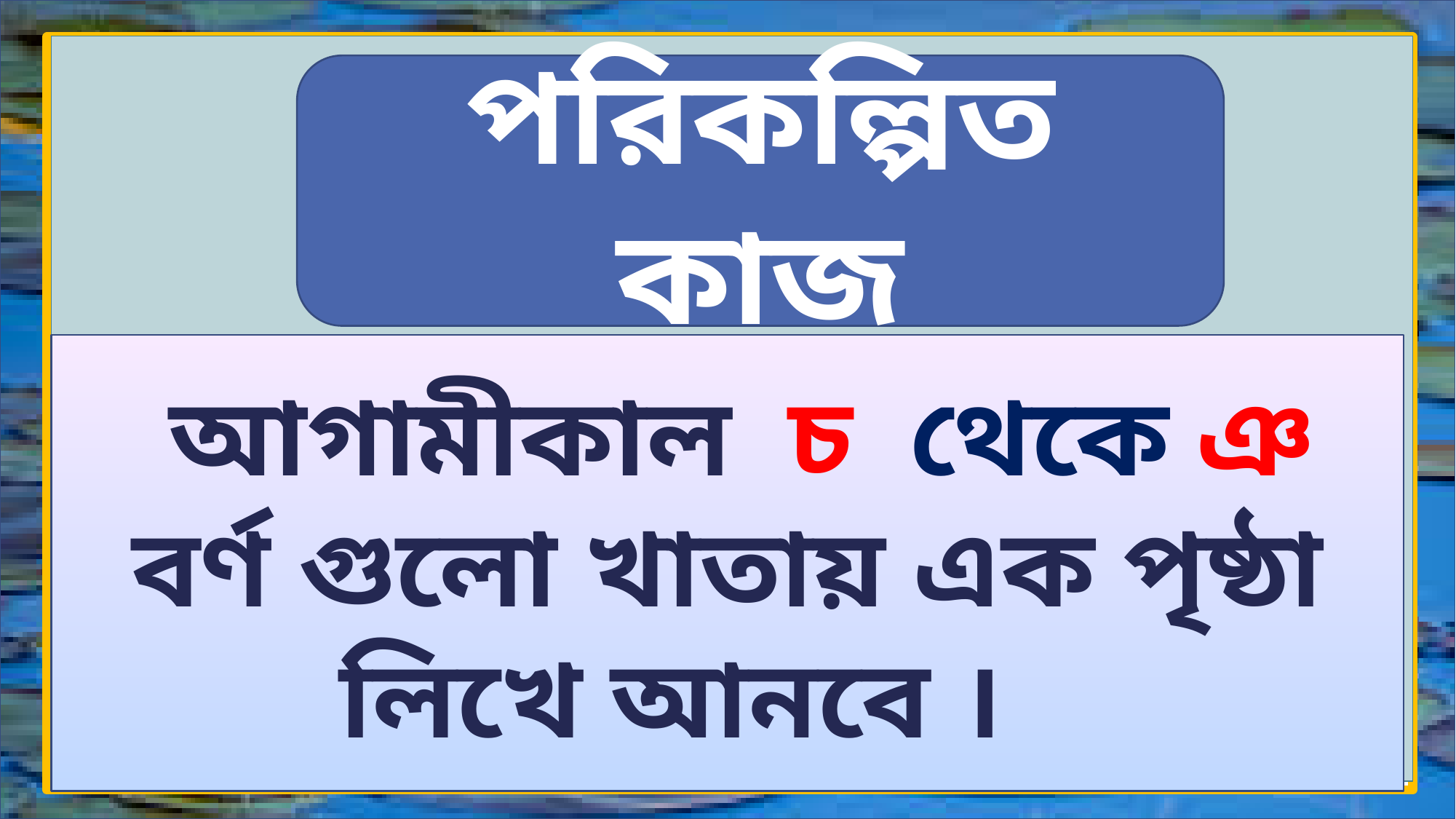

পরিকল্পিত কাজ
 আগামীকাল  চ  থেকে ঞ বর্ণ গুলো খাতায় এক পৃষ্ঠা লিখে আনবে ।